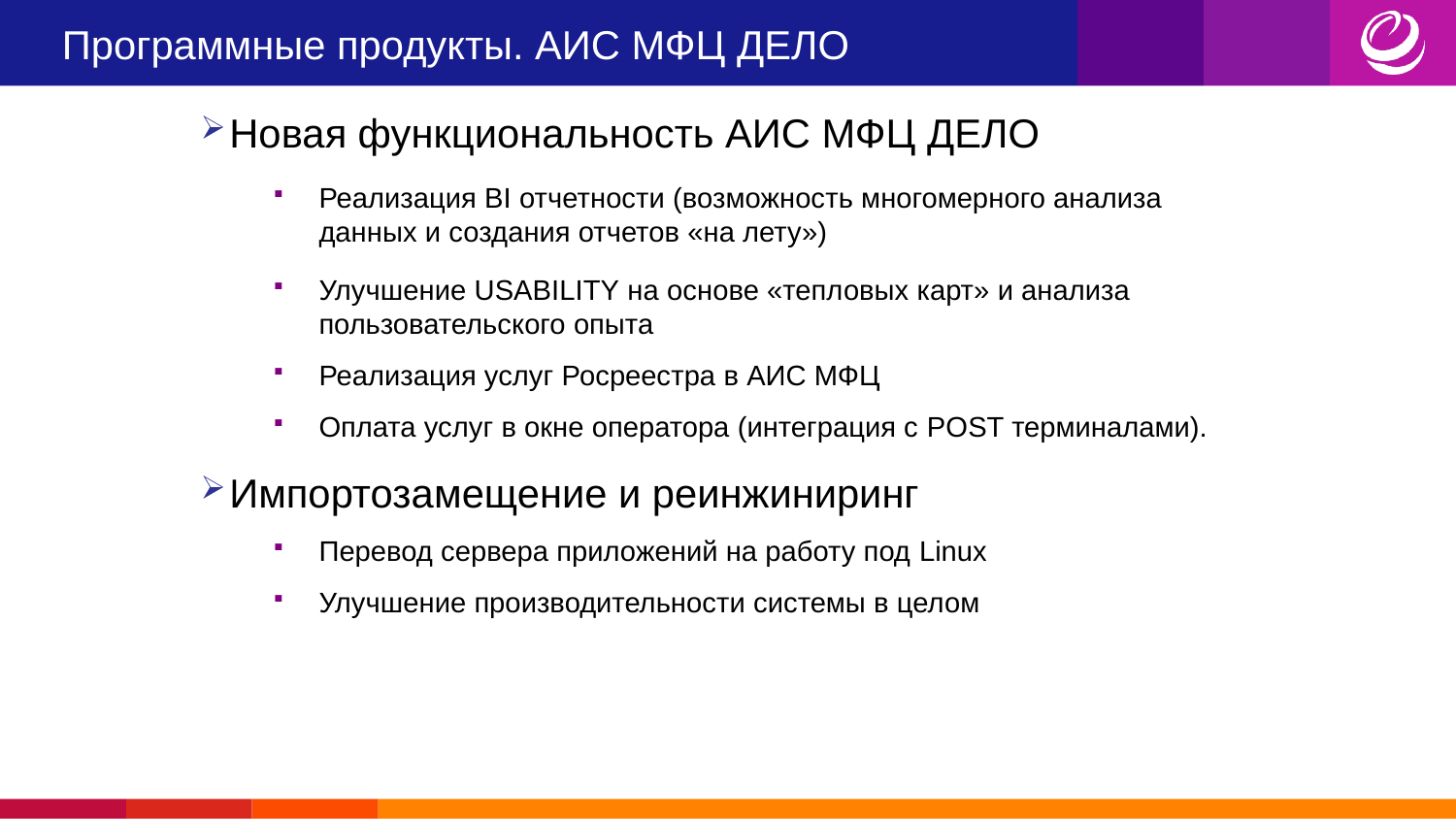

# Программные продукты. АИС МФЦ ДЕЛО
Новая функциональность АИС МФЦ ДЕЛО
Реализация BI отчетности (возможность многомерного анализа данных и создания отчетов «на лету»)
Улучшение USABILITY на основе «тепловых карт» и анализа пользовательского опыта
Реализация услуг Росреестра в АИС МФЦ
Оплата услуг в окне оператора (интеграция с POST терминалами).
Импортозамещение и реинжиниринг
Перевод сервера приложений на работу под Linux
Улучшение производительности системы в целом